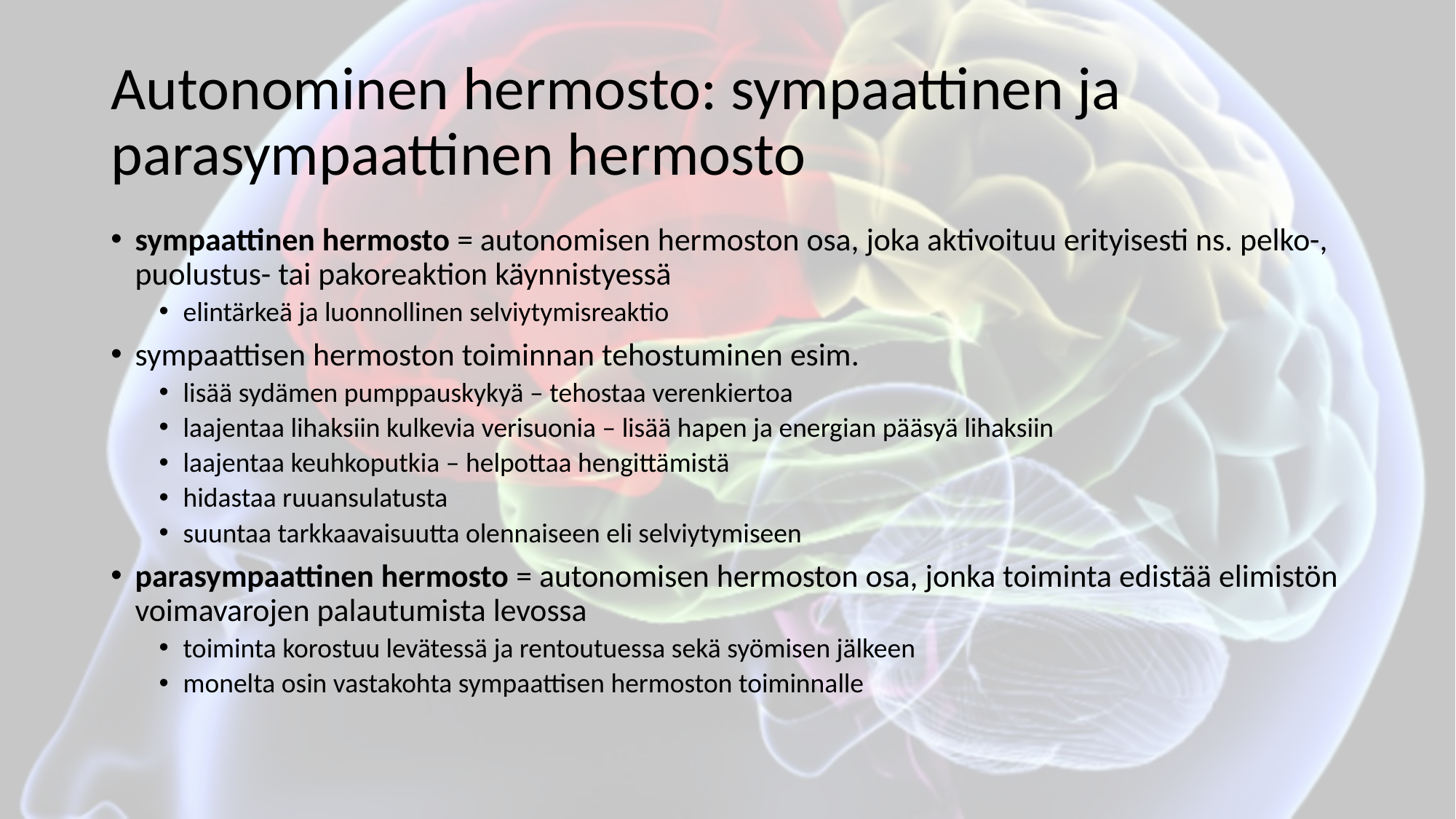

# Autonominen hermosto: sympaattinen ja parasympaattinen hermosto
sympaattinen hermosto = autonomisen hermoston osa, joka aktivoituu erityisesti ns. pelko-, puolustus- tai pakoreaktion käynnistyessä
elintärkeä ja luonnollinen selviytymisreaktio
sympaattisen hermoston toiminnan tehostuminen esim.
lisää sydämen pumppauskykyä – tehostaa verenkiertoa
laajentaa lihaksiin kulkevia verisuonia – lisää hapen ja energian pääsyä lihaksiin
laajentaa keuhkoputkia – helpottaa hengittämistä
hidastaa ruuansulatusta
suuntaa tarkkaavaisuutta olennaiseen eli selviytymiseen
parasympaattinen hermosto = autonomisen hermoston osa, jonka toiminta edistää elimistön voimavarojen palautumista levossa
toiminta korostuu levätessä ja rentoutuessa sekä syömisen jälkeen
monelta osin vastakohta sympaattisen hermoston toiminnalle